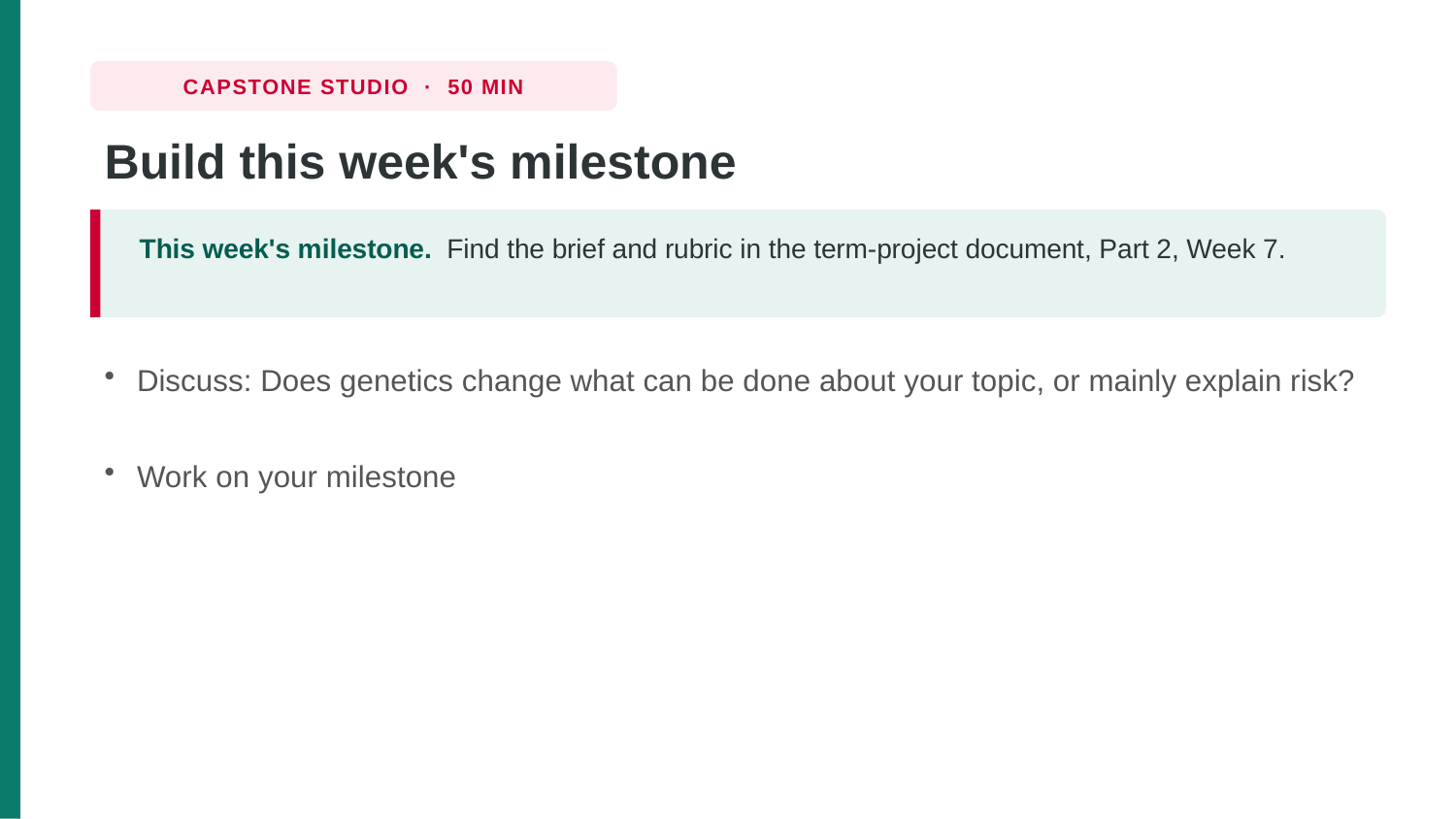

CAPSTONE STUDIO  ·  50 MIN
Build this week's milestone

This week's milestone.  Find the brief and rubric in the term-project document, Part 2, Week 7.
Discuss: Does genetics change what can be done about your topic, or mainly explain risk?
Work on your milestone